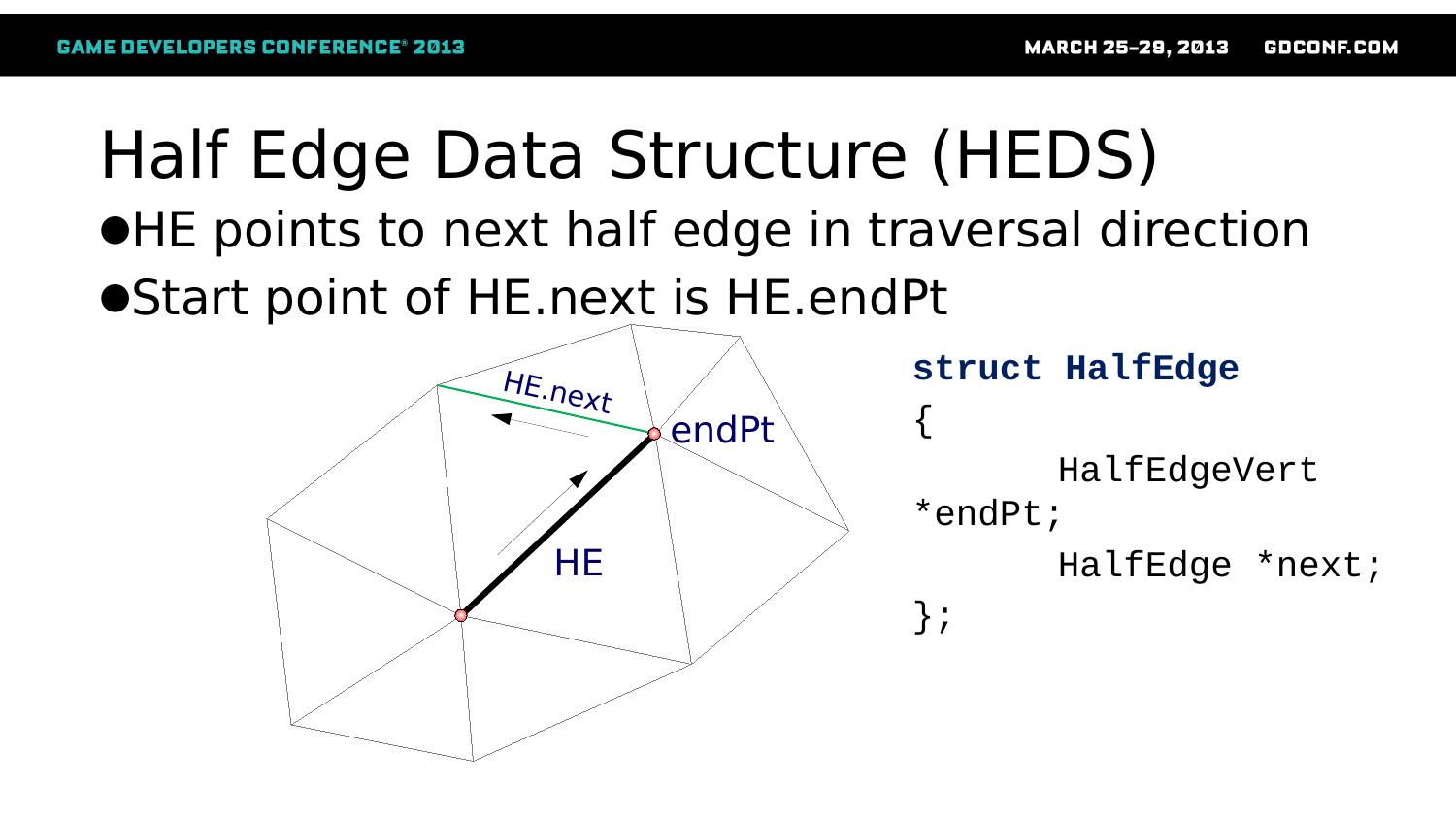

# Half Edge Data Structure (HEDS)
HE points to next half edge in traversal direction
Start point of HE.next is HE.endPt
struct HalfEdge
{
	HalfEdgeVert *endPt;
	HalfEdge *next;
};
HE.next
endPt

HE